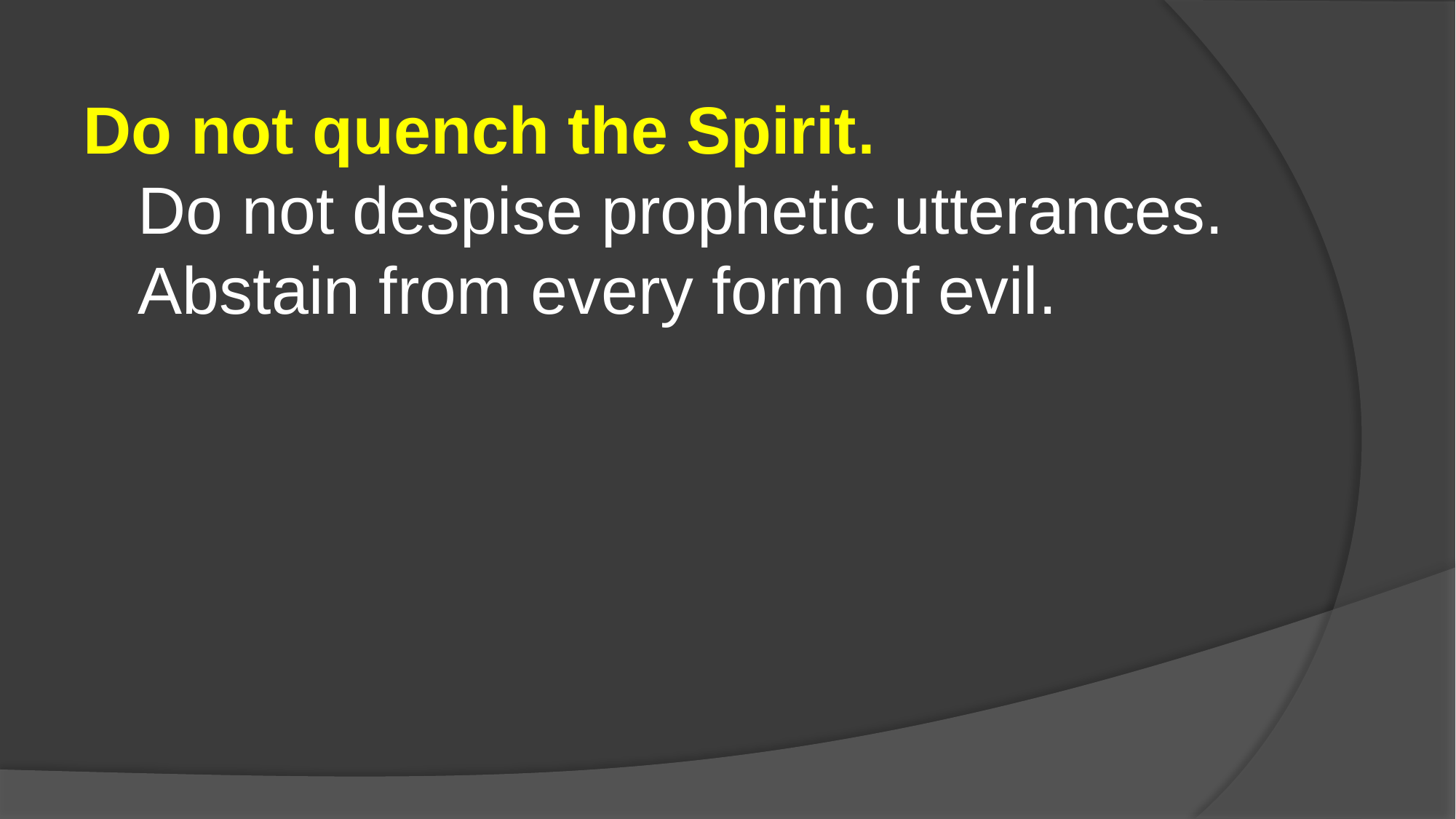

Do not quench the Spirit.
Do not despise prophetic utterances.
Abstain from every form of evil.